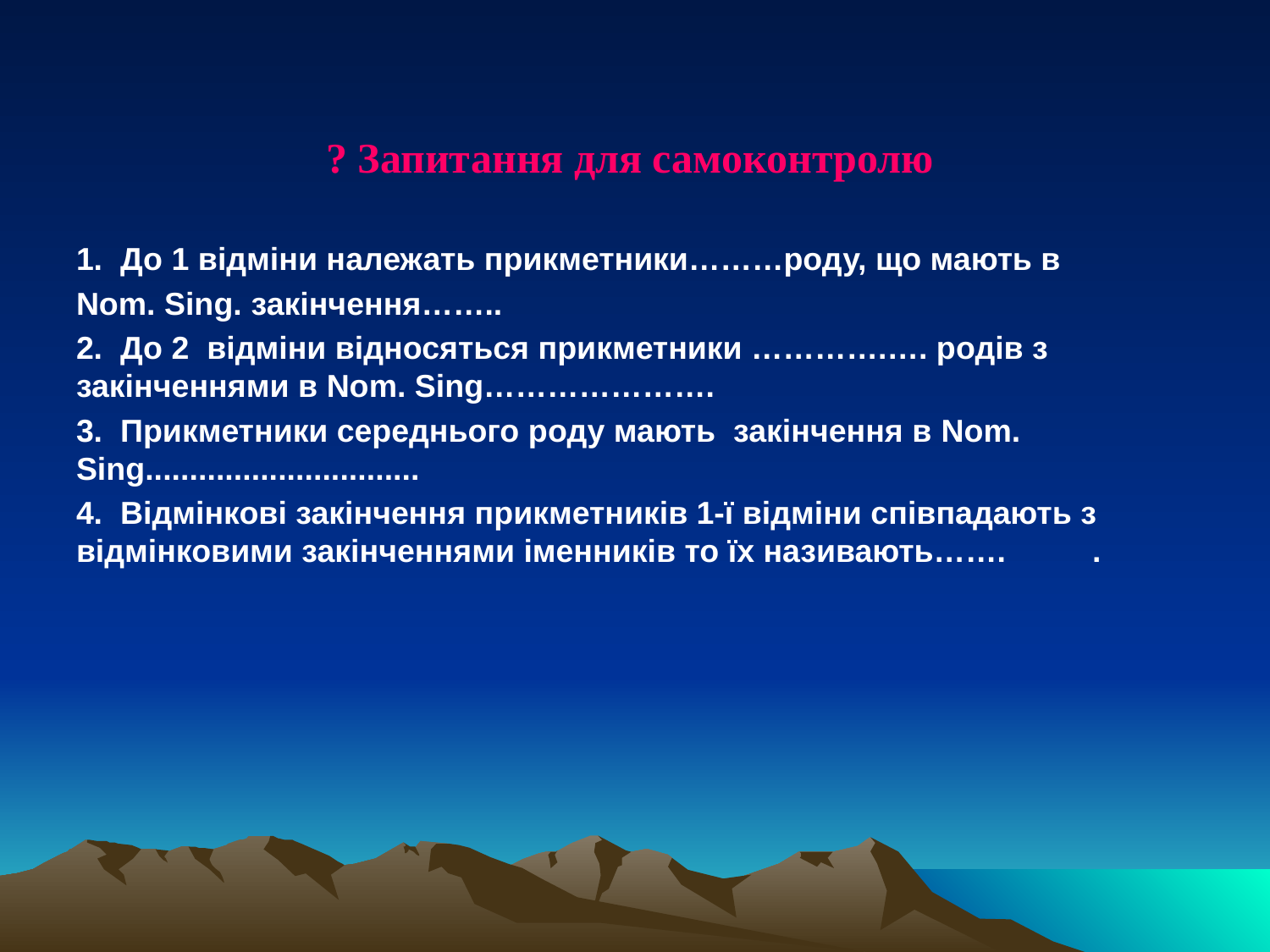

? Запитання для самоконтролю
1.  До 1 відміни належать прикметники………роду, що мають в
Nom. Sing. закінчення……..
2.  До 2  відміни відносяться прикметники ………….…. родів з закінченнями в Nom. Sing………………….
3.  Прикметники середнього роду мають  закінчення в Nom. Sing...............................
4.  Відмінкові закінчення прикметників 1-ї відміни співпадають з відмінковими закінченнями іменників то їх називають……. 	.